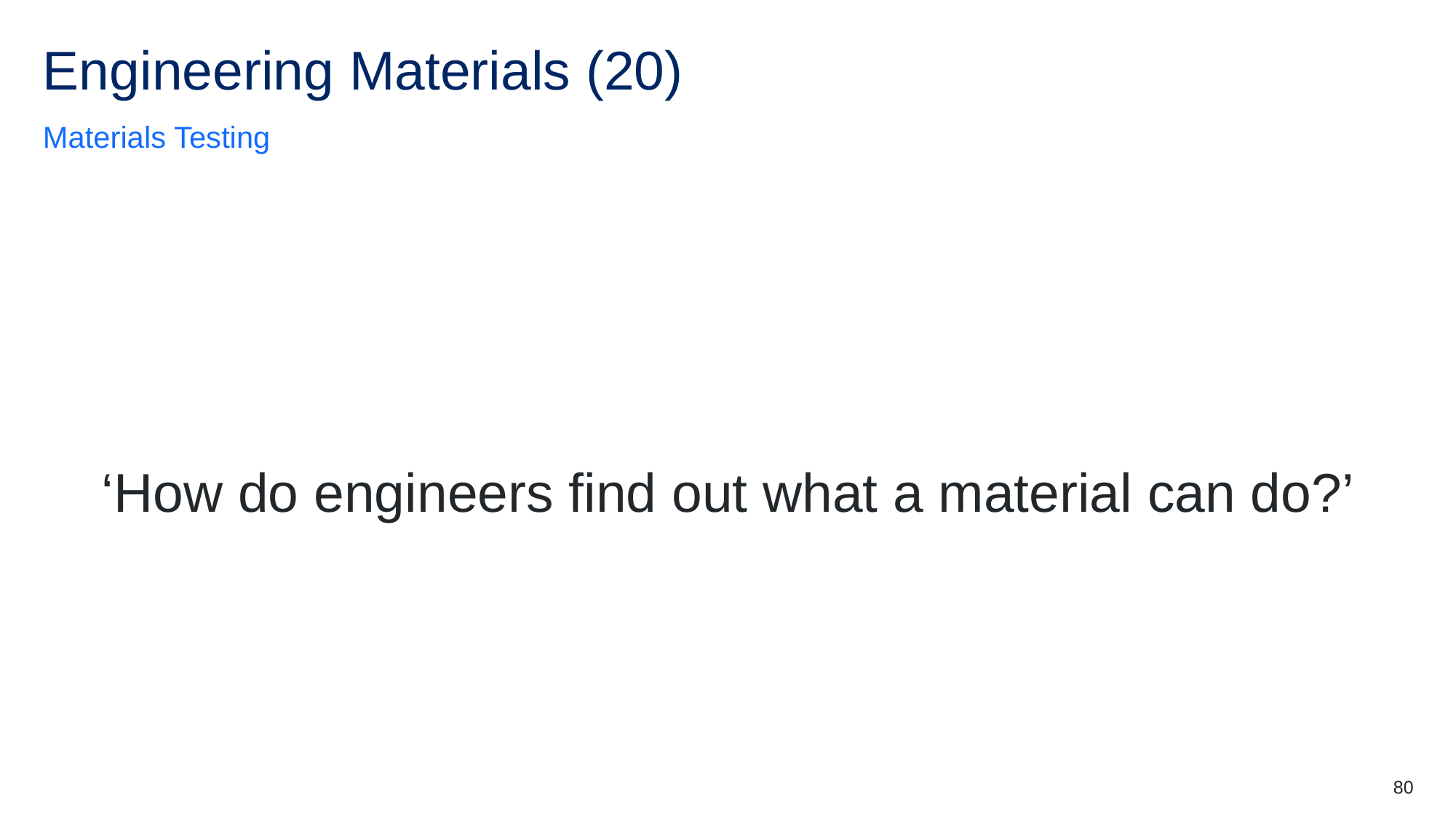

# Engineering Materials (20)
Materials Testing
‘How do engineers find out what a material can do?’
80